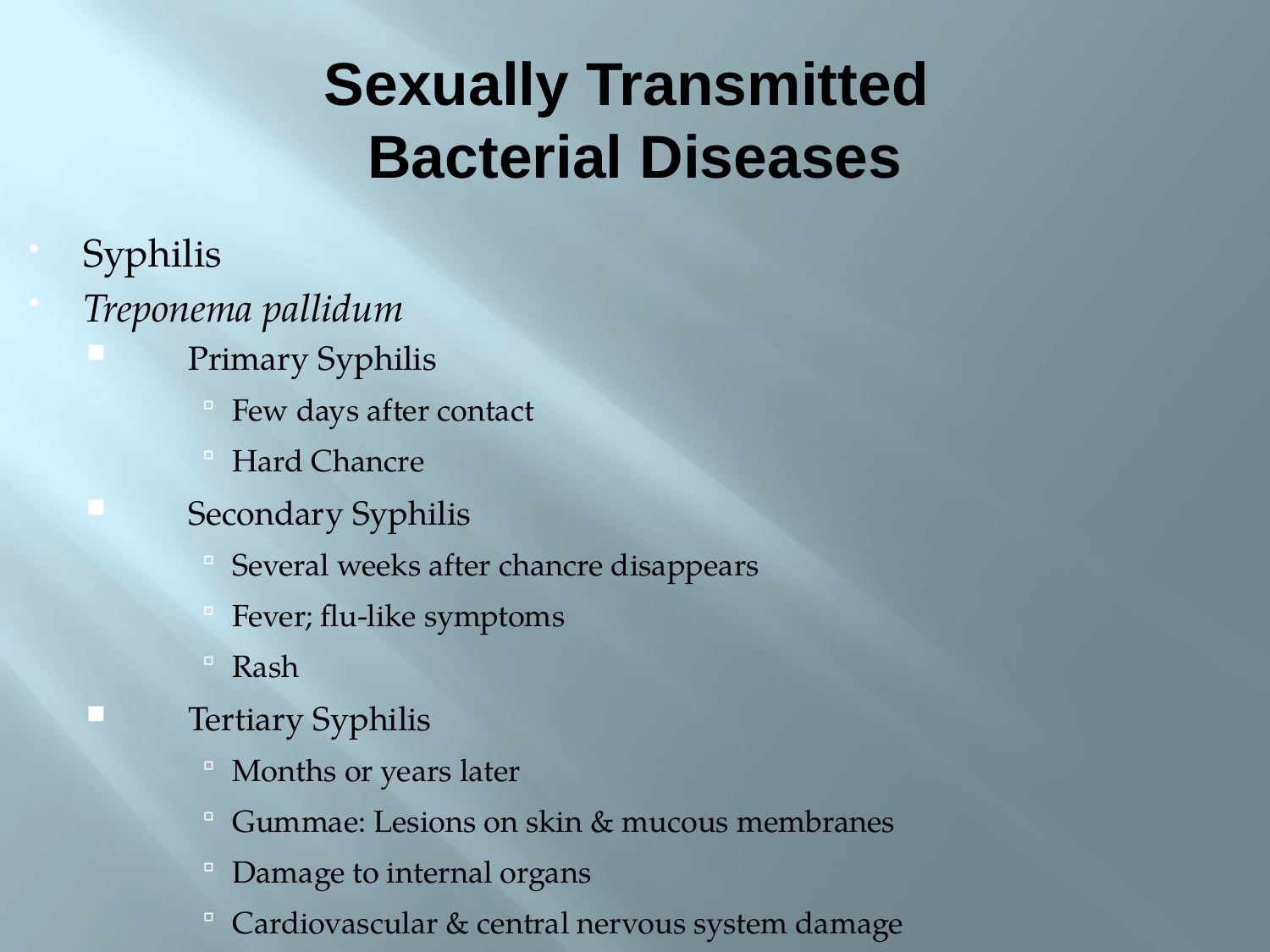

# Sexually Transmitted Bacterial Diseases
Syphilis
Treponema pallidum
Primary Syphilis
Few days after contact
Hard Chancre
Secondary Syphilis
Several weeks after chancre disappears
Fever; flu-like symptoms
Rash
Tertiary Syphilis
Months or years later
Gummae: Lesions on skin & mucous membranes
Damage to internal organs
Cardiovascular & central nervous system damage